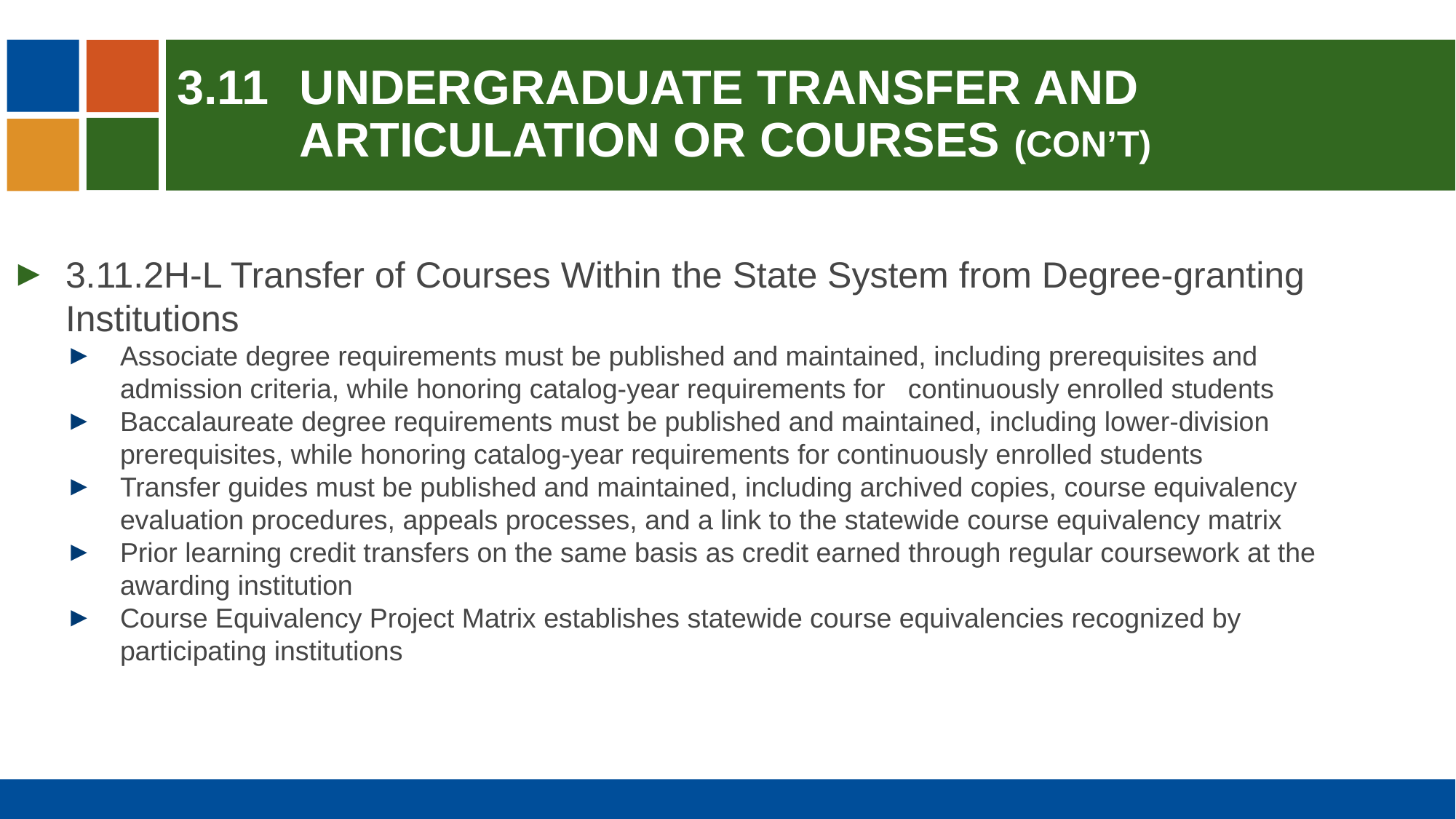

# 3.11	Undergraduate transfer and articulation or courses (con’t)
3.11.2H-L Transfer of Courses Within the State System from Degree-granting Institutions
Associate degree requirements must be published and maintained, including prerequisites and admission criteria, while honoring catalog-year requirements for   continuously enrolled students
Baccalaureate degree requirements must be published and maintained, including lower-division prerequisites, while honoring catalog-year requirements for continuously enrolled students
Transfer guides must be published and maintained, including archived copies, course equivalency evaluation procedures, appeals processes, and a link to the statewide course equivalency matrix
Prior learning credit transfers on the same basis as credit earned through regular coursework at the awarding institution
Course Equivalency Project Matrix establishes statewide course equivalencies recognized by participating institutions